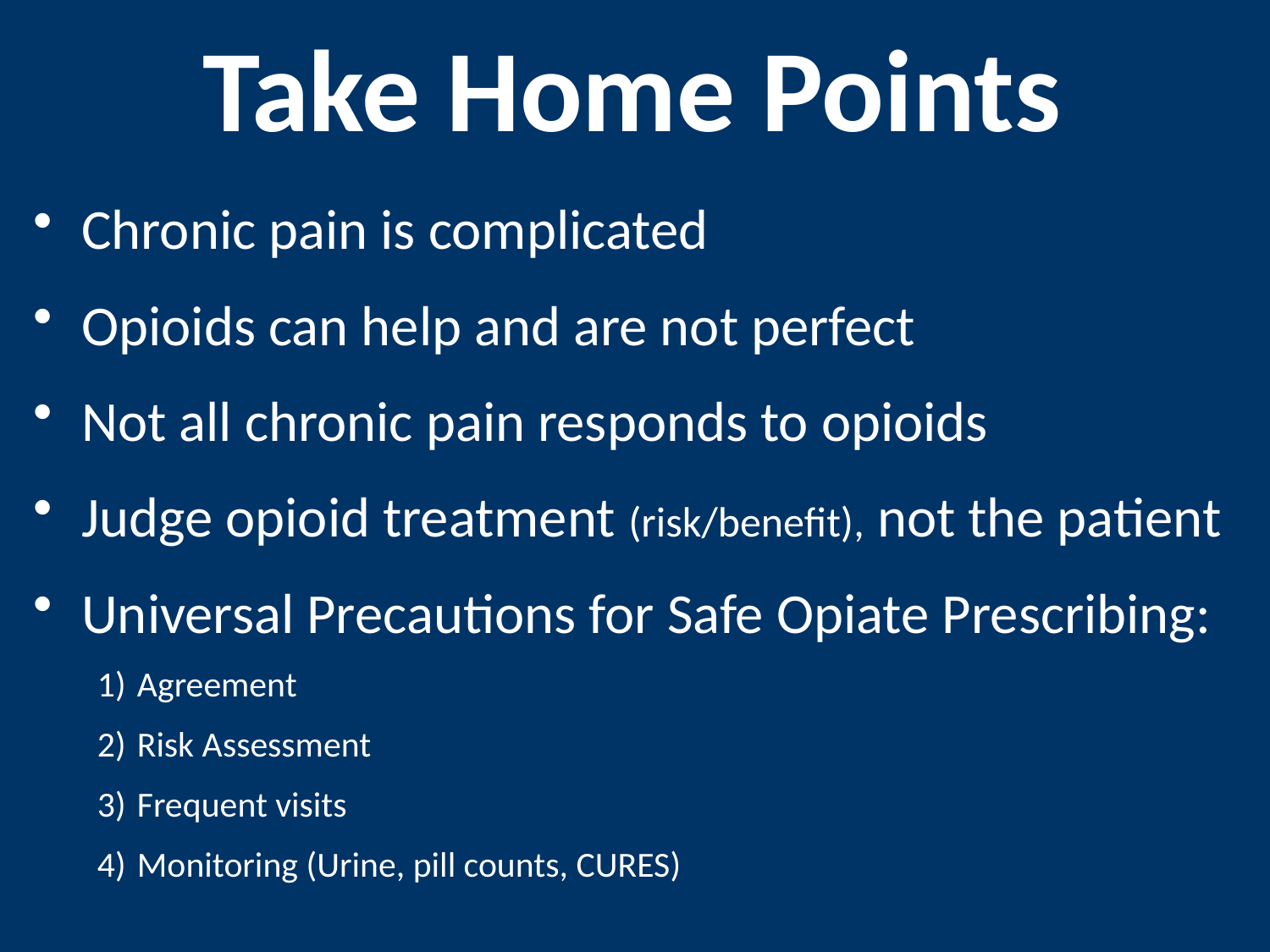

Take Home Points
Chronic pain is complicated
Opioids can help and are not perfect
Not all chronic pain responds to opioids
Judge opioid treatment (risk/benefit), not the patient
Universal Precautions for Safe Opiate Prescribing:
Agreement
Risk Assessment
Frequent visits
Monitoring (Urine, pill counts, CURES)